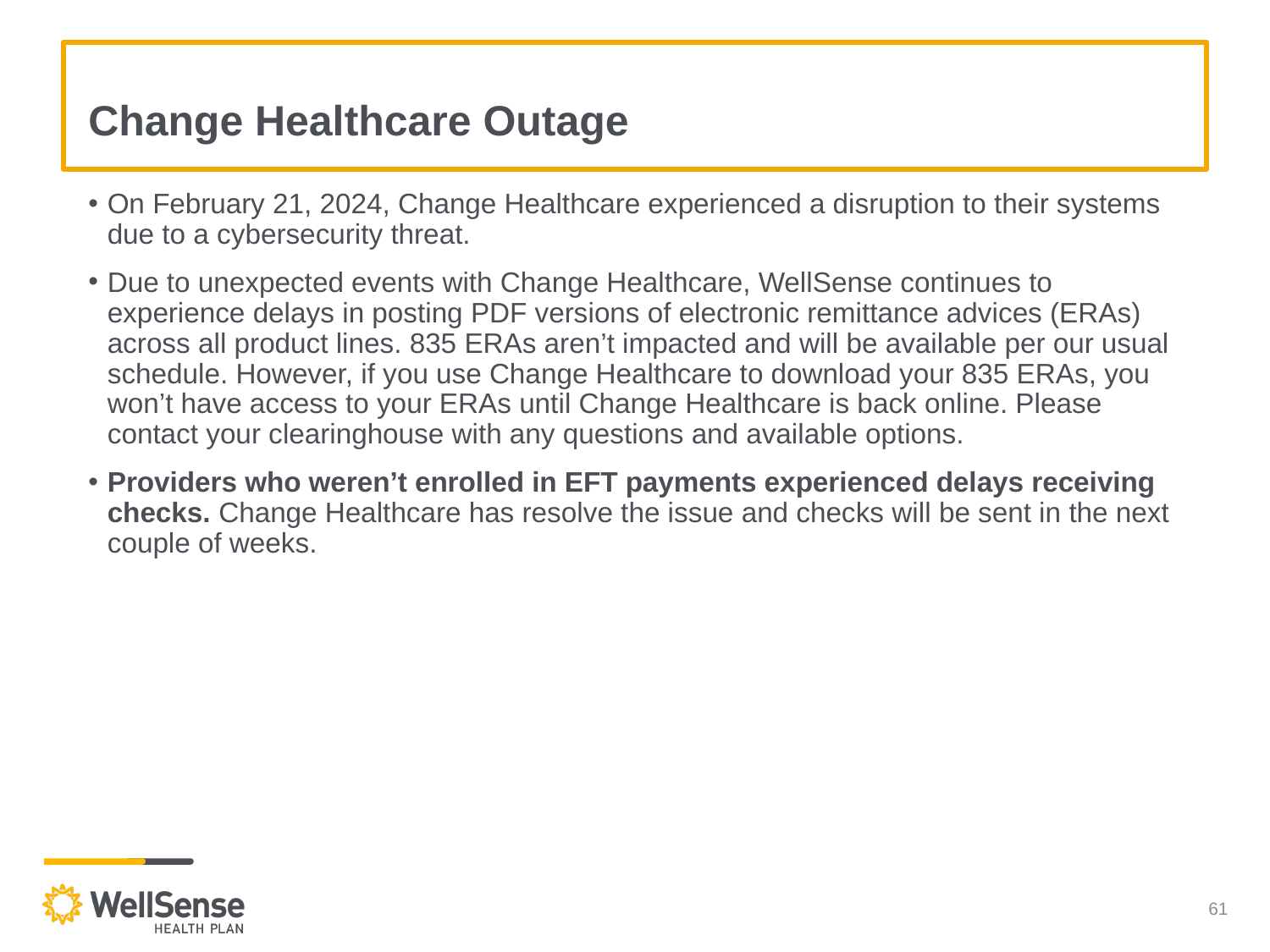

# Change Healthcare Outage
On February 21, 2024, Change Healthcare experienced a disruption to their systems due to a cybersecurity threat.
Due to unexpected events with Change Healthcare, WellSense continues to experience delays in posting PDF versions of electronic remittance advices (ERAs) across all product lines. 835 ERAs aren’t impacted and will be available per our usual schedule. However, if you use Change Healthcare to download your 835 ERAs, you won’t have access to your ERAs until Change Healthcare is back online. Please contact your clearinghouse with any questions and available options.
Providers who weren’t enrolled in EFT payments experienced delays receiving checks. Change Healthcare has resolve the issue and checks will be sent in the next couple of weeks.
61